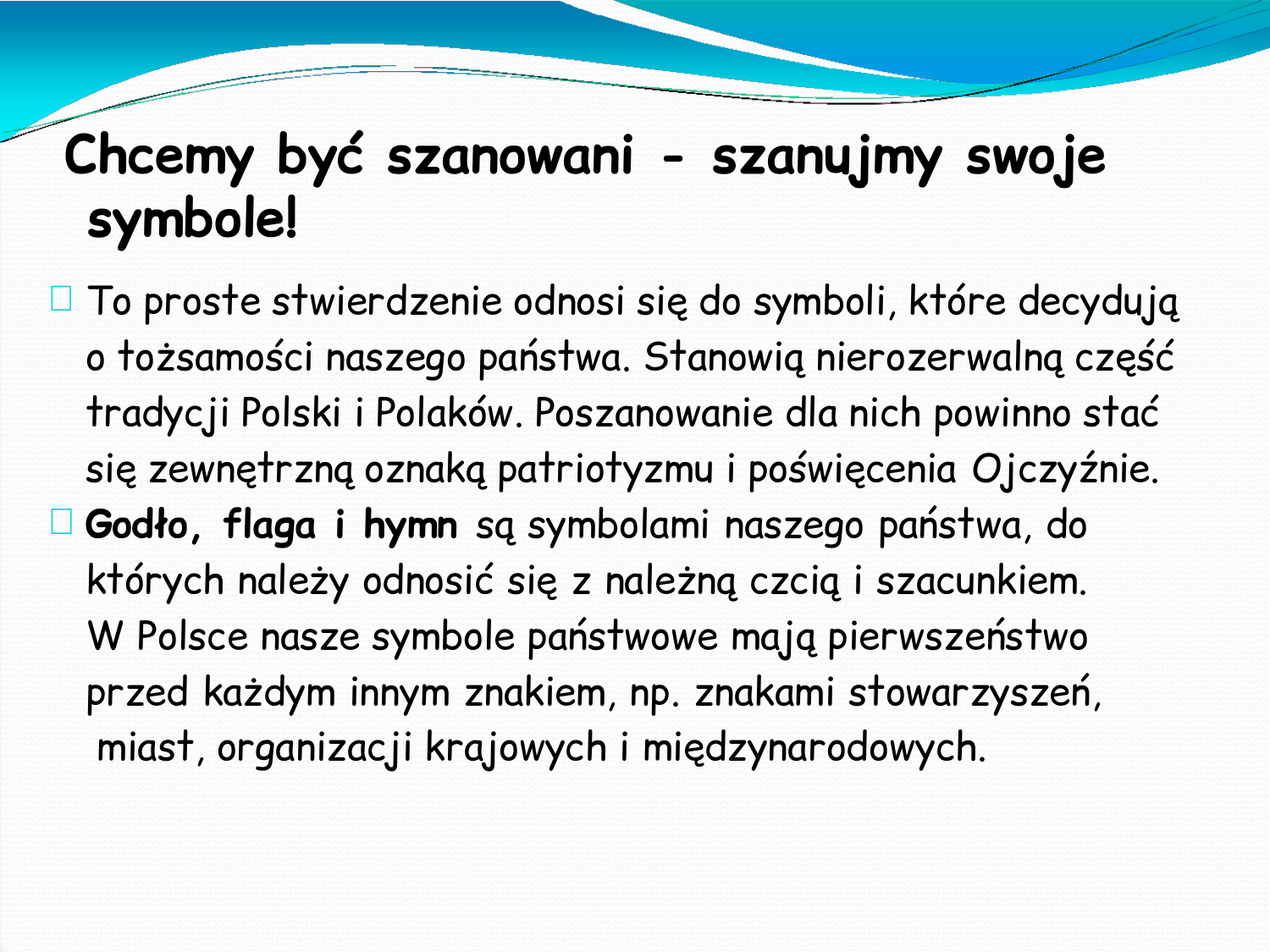

# Chcemy być szanowani - szanujmy swoje  symbole!
To proste stwierdzenie odnosi się do symboli, które decydują  o tożsamości naszego państwa. Stanowią nierozerwalną część  tradycji Polski i Polaków. Poszanowanie dla nich powinno stać  się zewnętrzną oznaką patriotyzmu i poświęcenia Ojczyźnie.
Godło, flaga i hymn są symbolami naszego państwa, do  których należy odnosić się z należną czcią i szacunkiem.  W Polsce nasze symbole państwowe mają pierwszeństwo  przed każdym innym znakiem, np. znakami stowarzyszeń,  miast, organizacji krajowych i międzynarodowych.